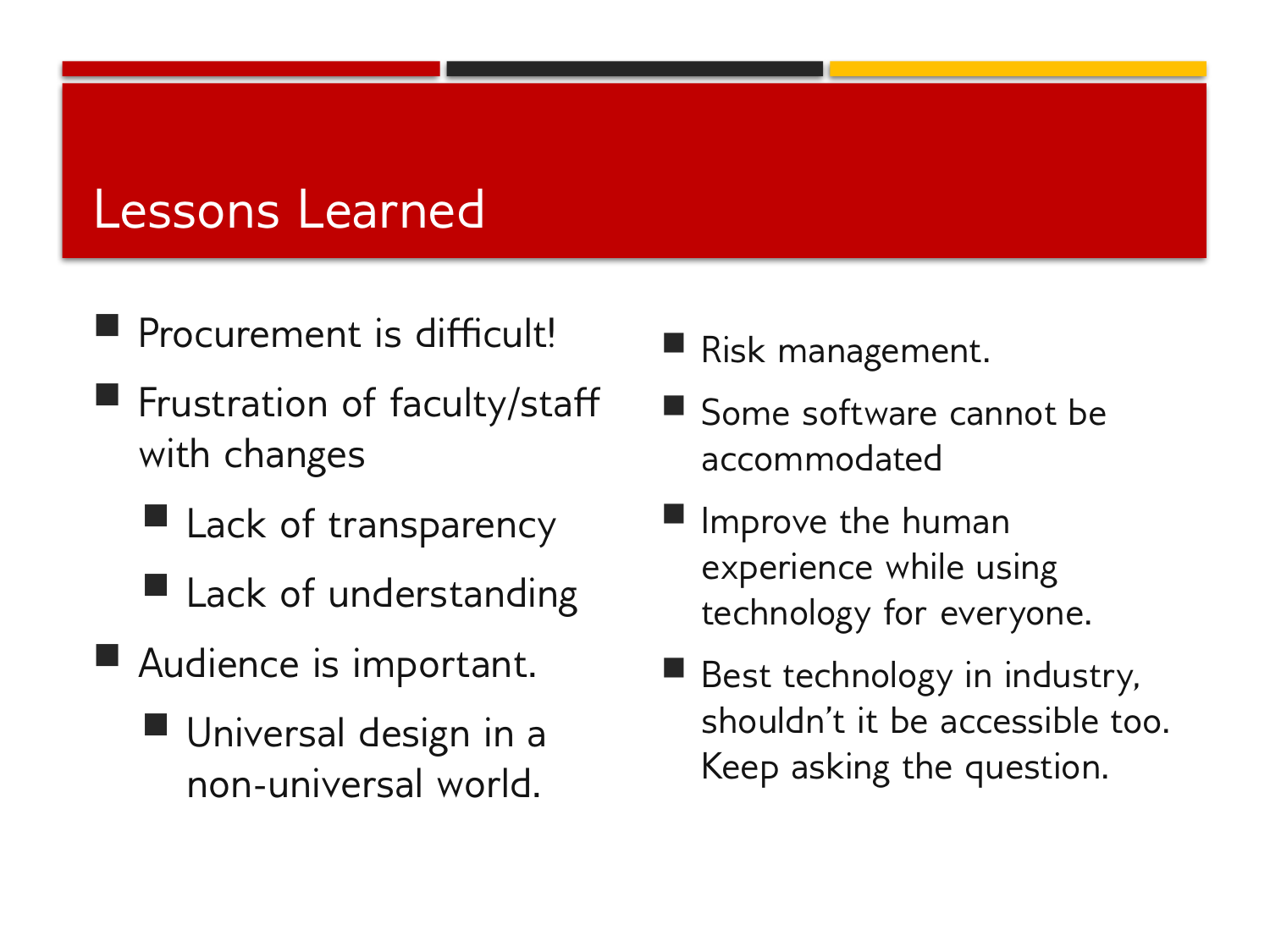

# Lessons Learned
Procurement is difficult!
Frustration of faculty/staff with changes
Lack of transparency
Lack of understanding
Audience is important.
Universal design in a non-universal world.
Risk management.
Some software cannot be accommodated
Improve the human experience while using technology for everyone.
Best technology in industry, shouldn’t it be accessible too. Keep asking the question.